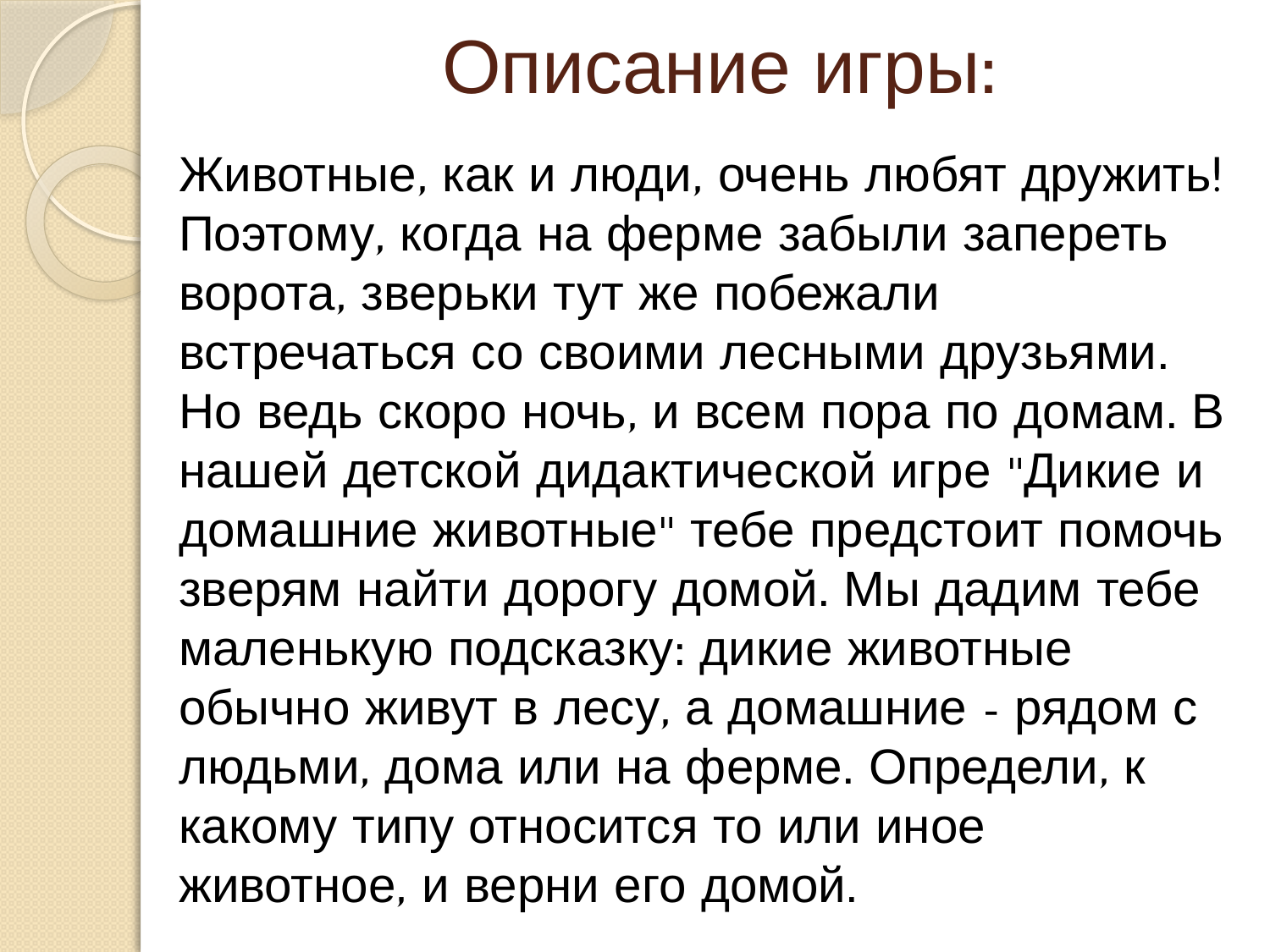

# Описание игры:
Животные, как и люди, очень любят дружить! Поэтому, когда на ферме забыли запереть ворота, зверьки тут же побежали встречаться со своими лесными друзьями. Но ведь скоро ночь, и всем пора по домам. В нашей детской дидактической игре "Дикие и домашние животные" тебе предстоит помочь зверям найти дорогу домой. Мы дадим тебе маленькую подсказку: дикие животные обычно живут в лесу, а домашние - рядом с людьми, дома или на ферме. Определи, к какому типу относится то или иное животное, и верни его домой.